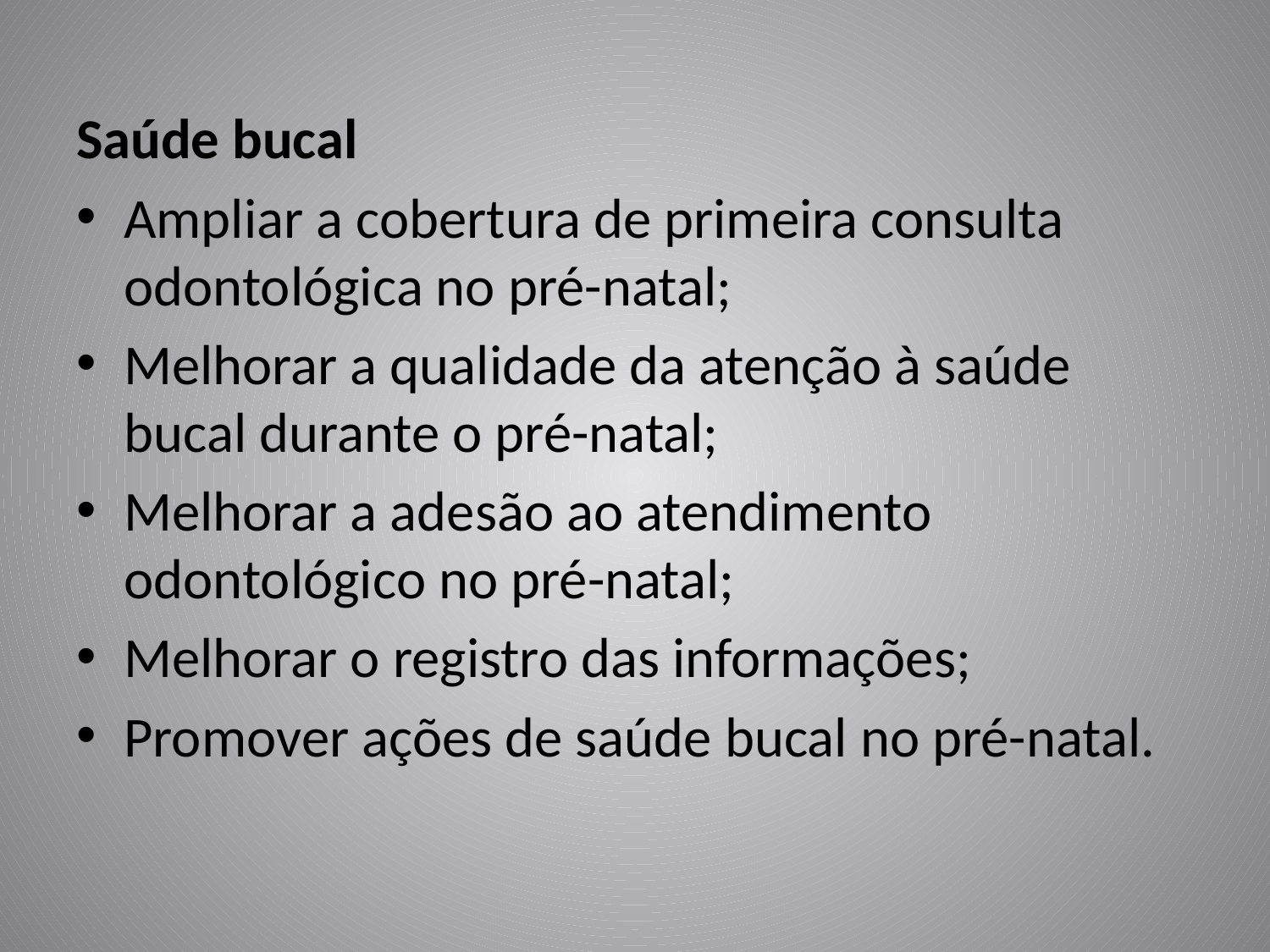

Saúde bucal
Ampliar a cobertura de primeira consulta odontológica no pré-natal;
Melhorar a qualidade da atenção à saúde bucal durante o pré-natal;
Melhorar a adesão ao atendimento odontológico no pré-natal;
Melhorar o registro das informações;
Promover ações de saúde bucal no pré-natal.